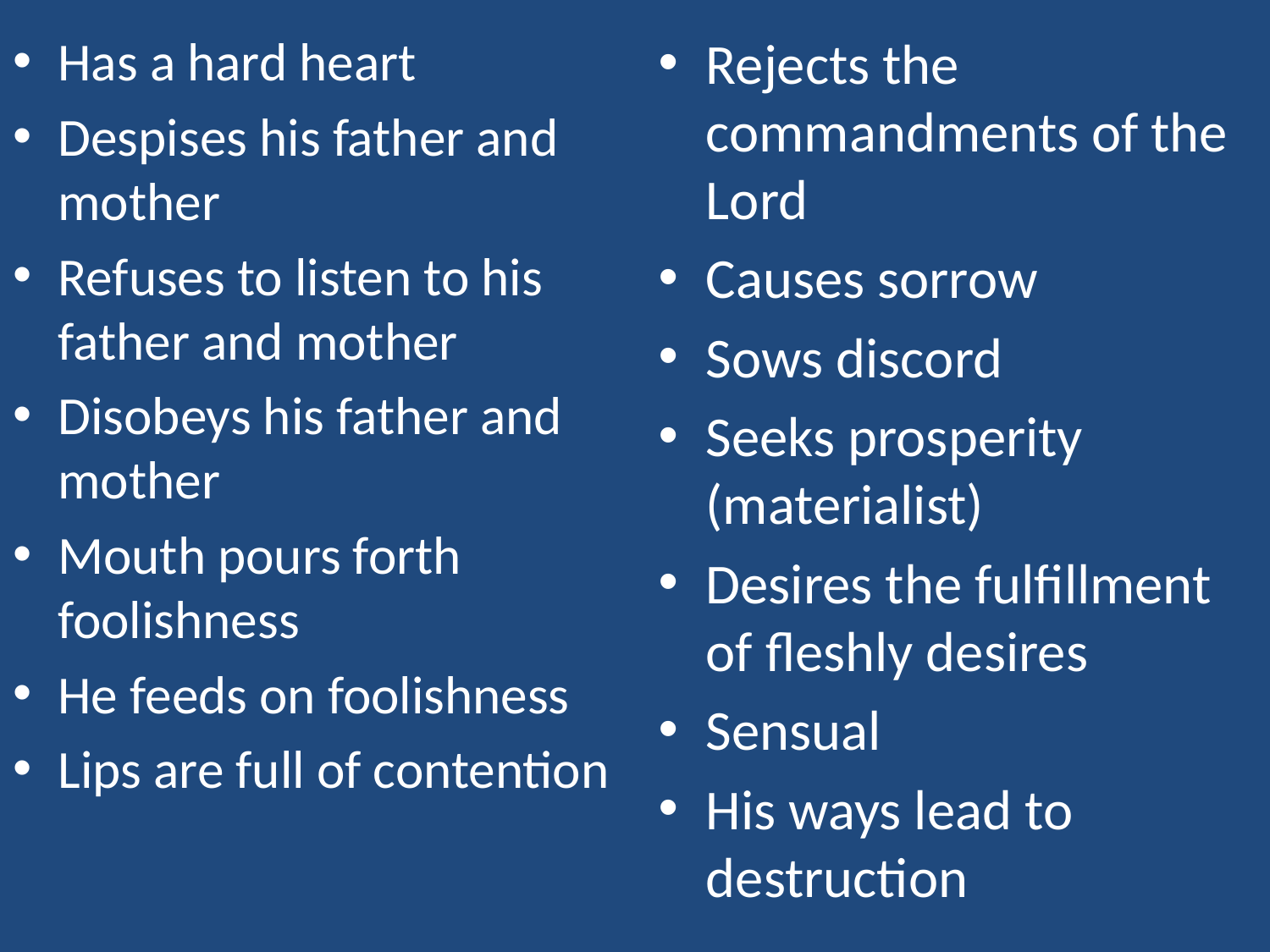

Has a hard heart
Despises his father and mother
Refuses to listen to his father and mother
Disobeys his father and mother
Mouth pours forth foolishness
He feeds on foolishness
Lips are full of contention

Rejects the commandments of the Lord
Causes sorrow
Sows discord
Seeks prosperity (materialist)
Desires the fulfillment of fleshly desires
Sensual
His ways lead to destruction